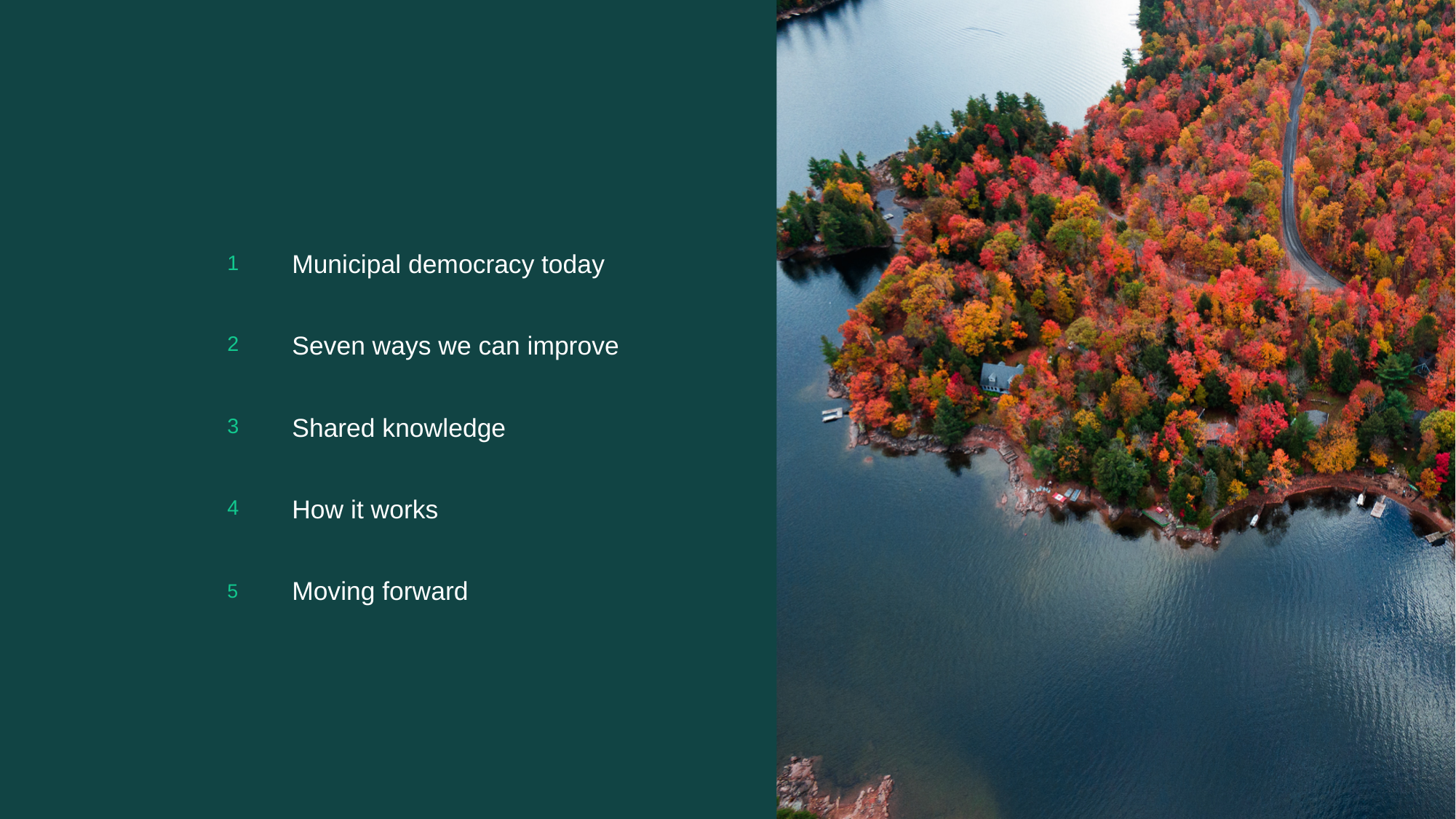

1
Municipal democracy today
Seven ways we can improve
2
3
Shared knowledge
4
How it works
5
Moving forward